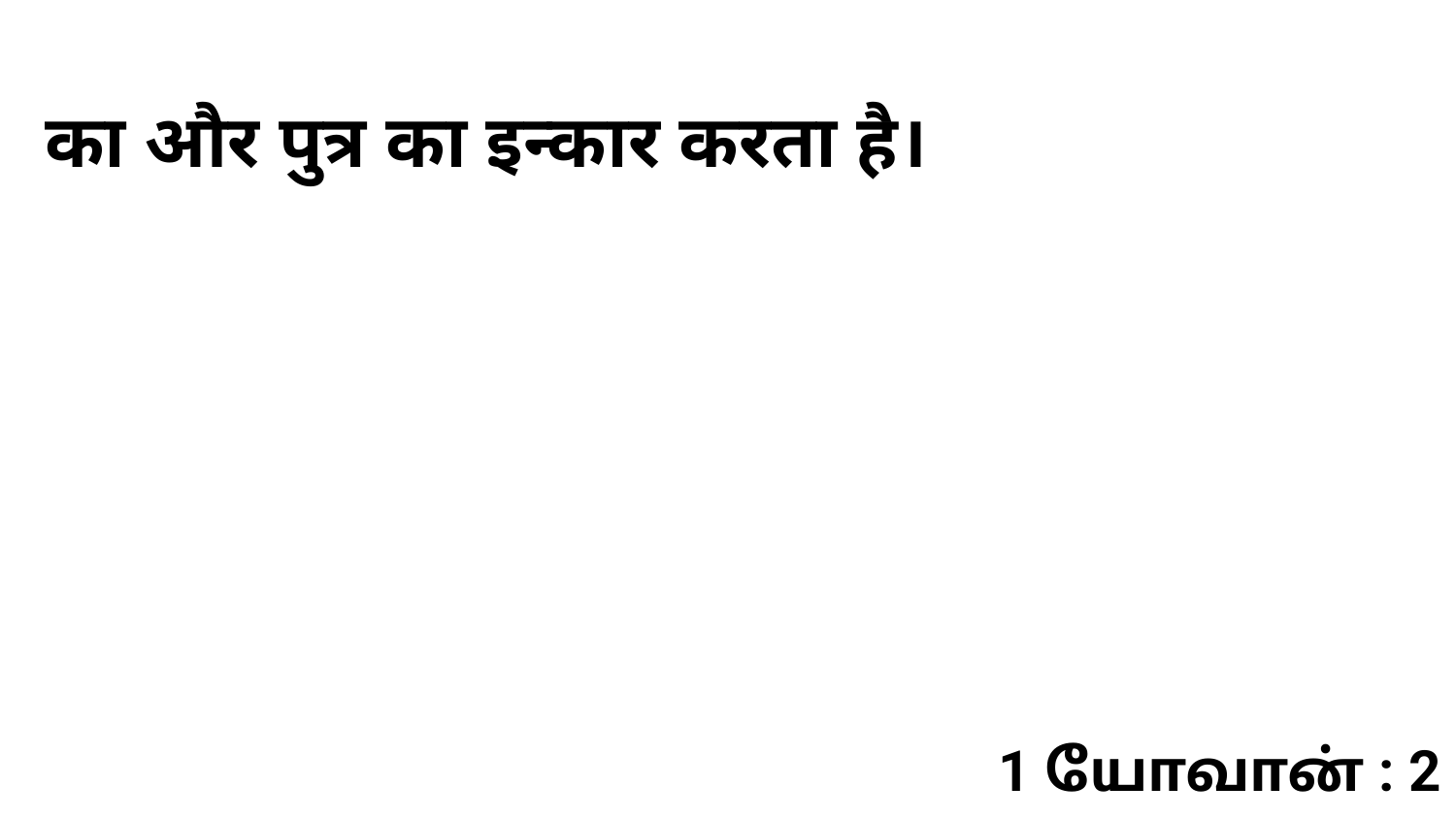

का और पुत्र का इन्कार करता है।
1 யோவான் : 2